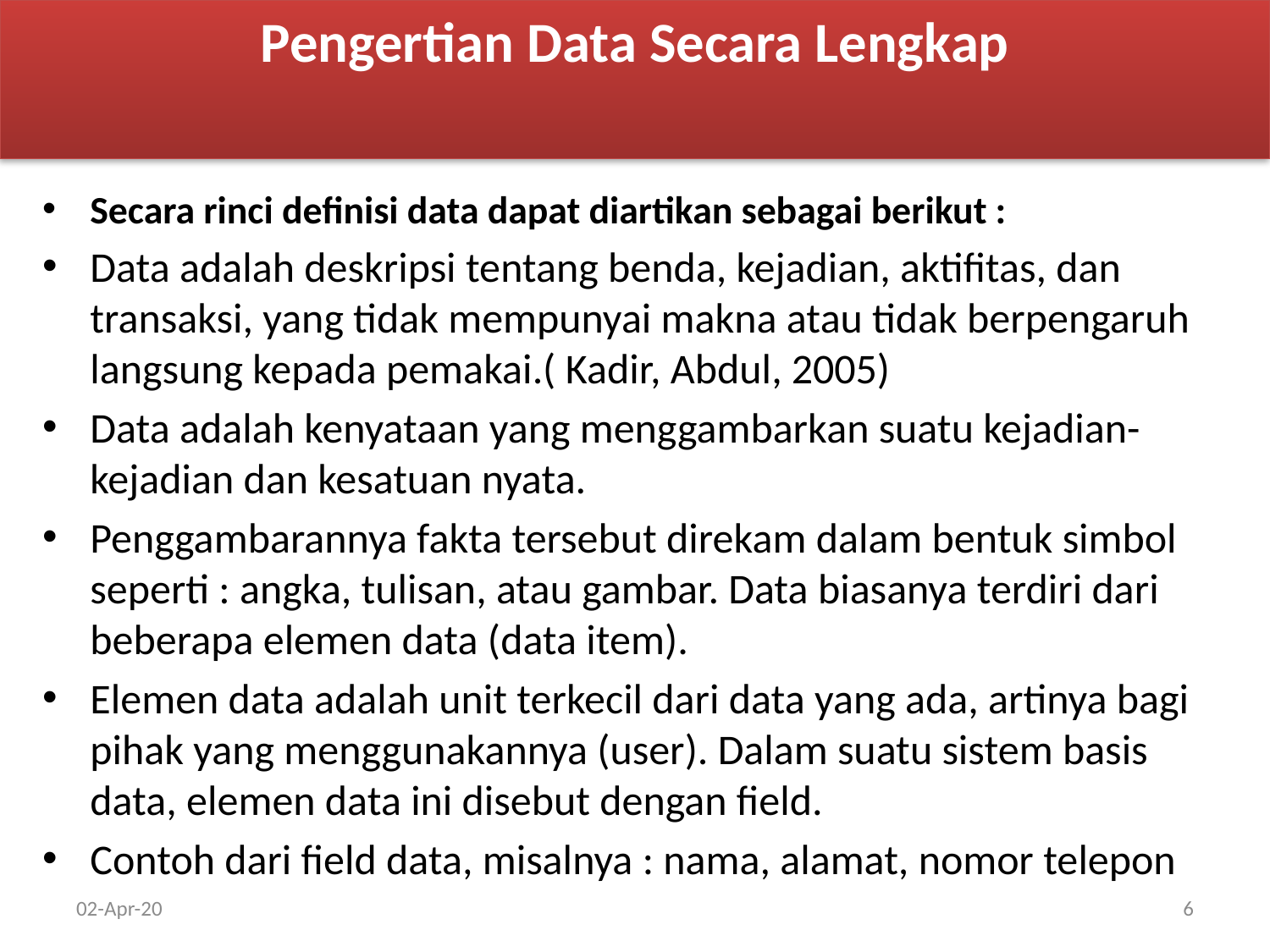

Pengertian Data Secara Lengkap
Secara rinci definisi data dapat diartikan sebagai berikut :
Data adalah deskripsi tentang benda, kejadian, aktifitas, dan transaksi, yang tidak mempunyai makna atau tidak berpengaruh langsung kepada pemakai.( Kadir, Abdul, 2005)
Data adalah kenyataan yang menggambarkan suatu kejadian-kejadian dan kesatuan nyata.
Penggambarannya fakta tersebut direkam dalam bentuk simbol seperti : angka, tulisan, atau gambar. Data biasanya terdiri dari beberapa elemen data (data item).
Elemen data adalah unit terkecil dari data yang ada, artinya bagi pihak yang menggunakannya (user). Dalam suatu sistem basis data, elemen data ini disebut dengan field.
Contoh dari field data, misalnya : nama, alamat, nomor telepon

02-Apr-20
6